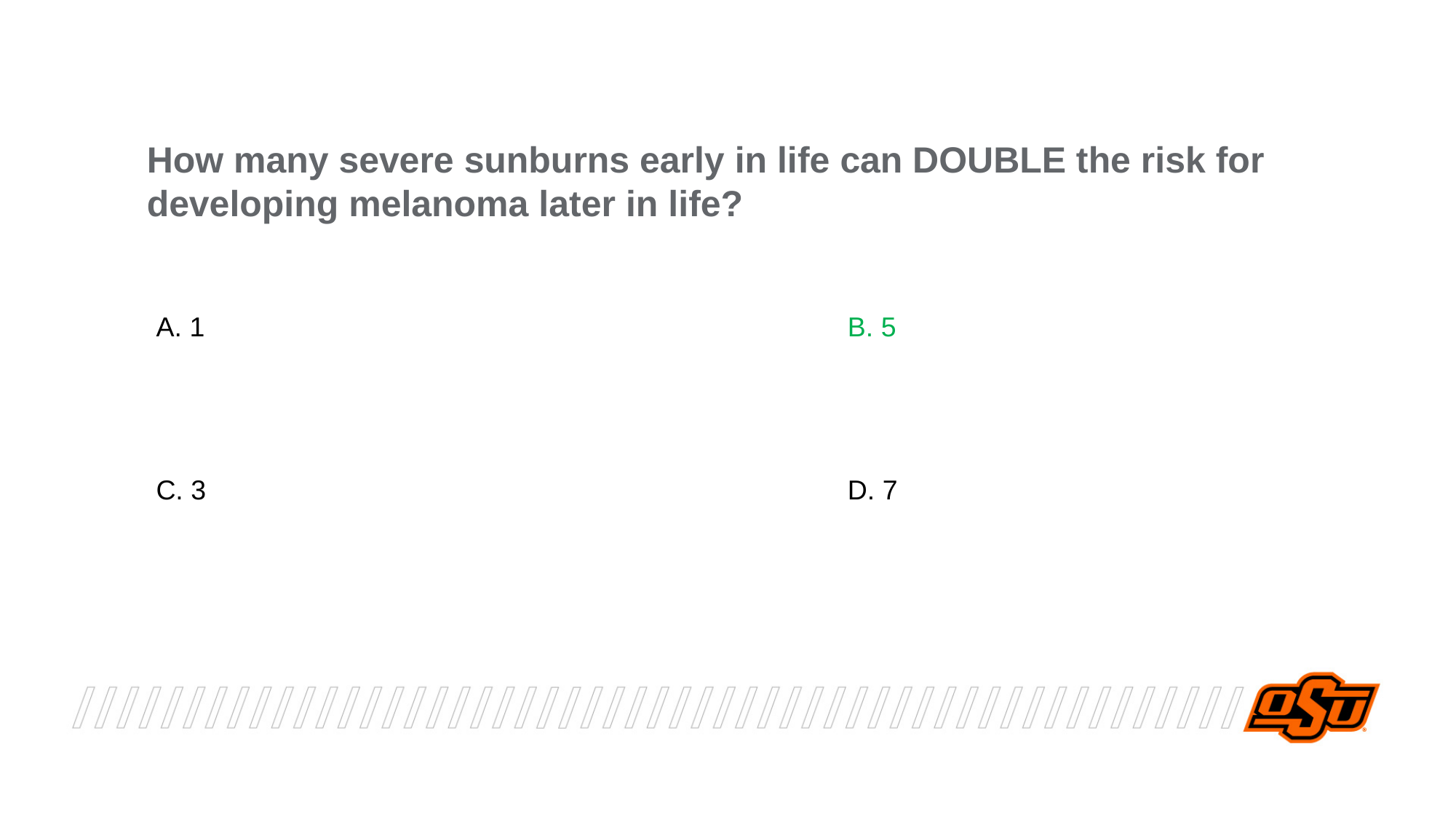

How many severe sunburns early in life can DOUBLE the risk for developing melanoma later in life?
A. 1
B. 5
C. 3
D. 7